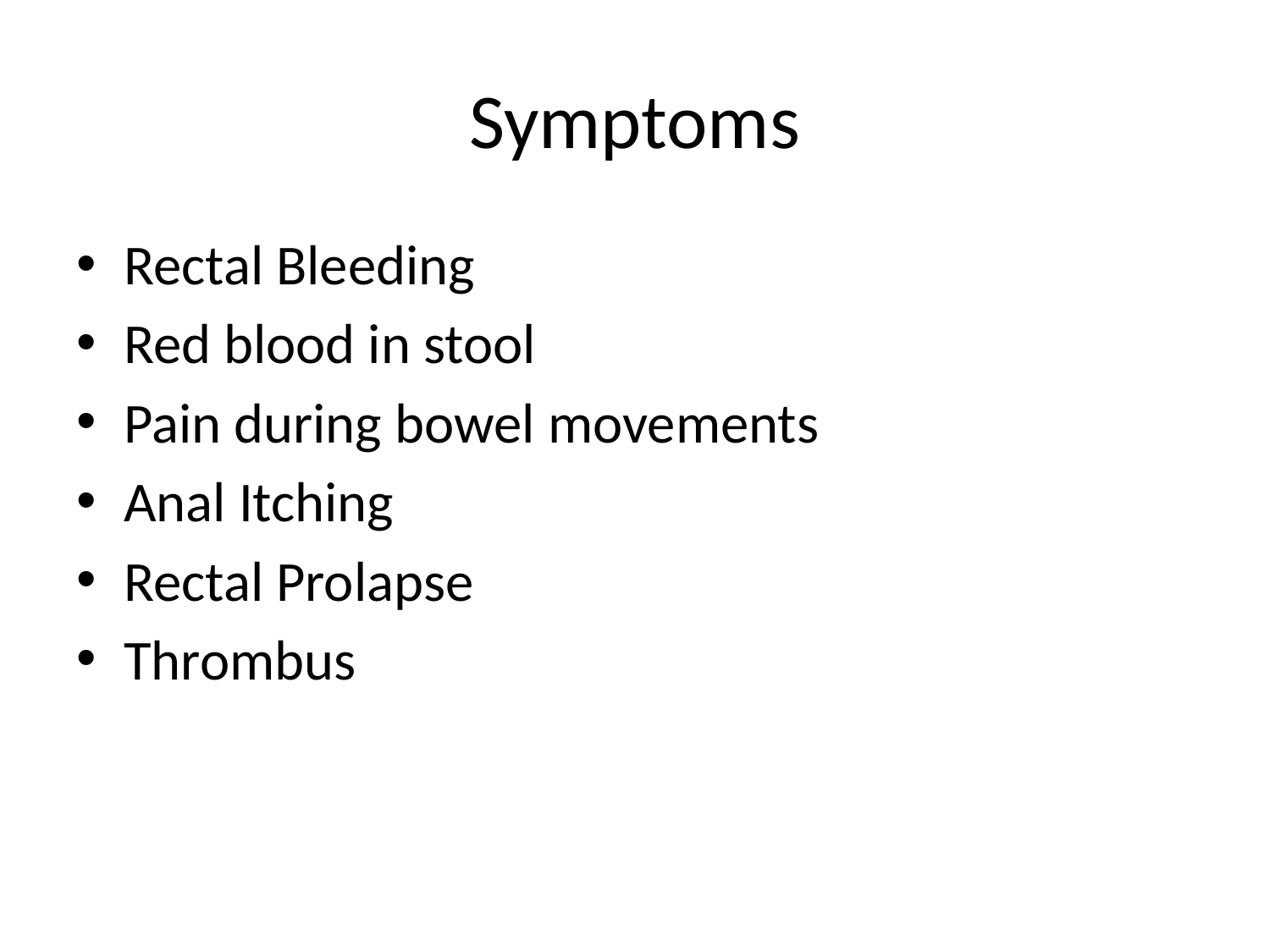

# Symptoms
Rectal Bleeding
Red blood in stool
Pain during bowel movements
Anal Itching
Rectal Prolapse
Thrombus